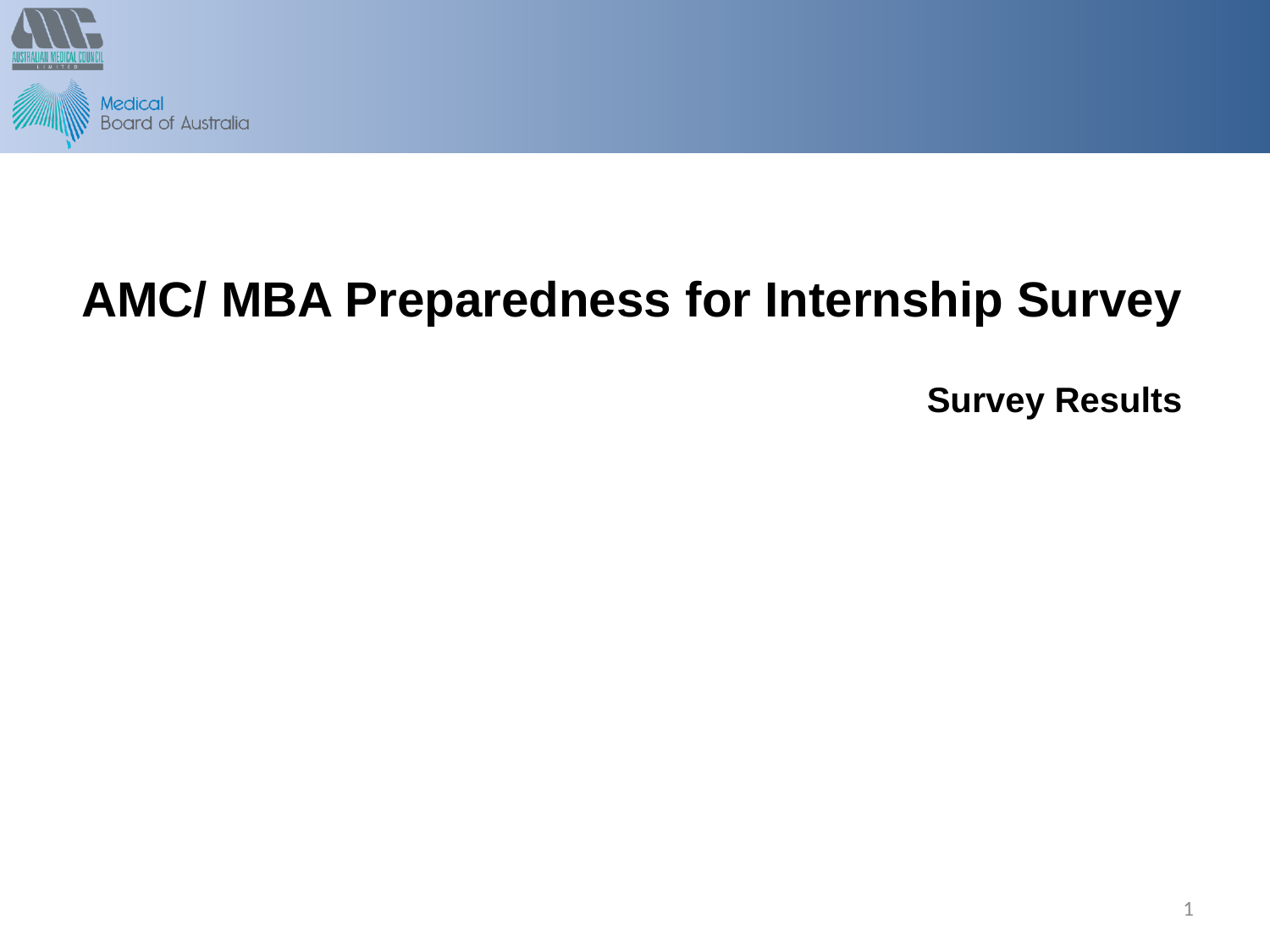

# AMC/ MBA Preparedness for Internship Survey Survey Results
1